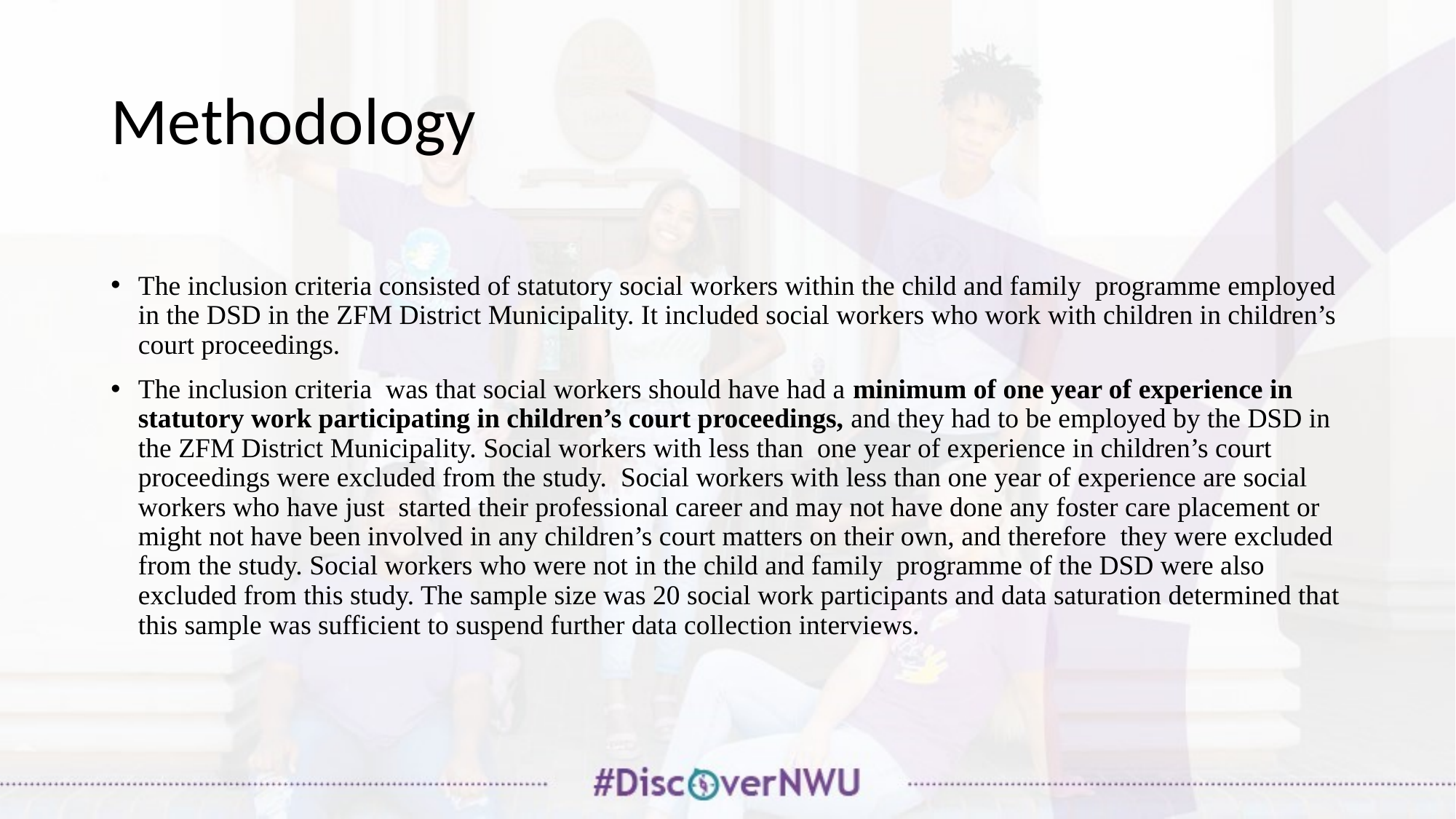

# Methodology

The inclusion criteria consisted of statutory social workers within the child and family  programme employed in the DSD in the ZFM District Municipality. It included social workers who work with children in children’s court proceedings.
The inclusion criteria  was that social workers should have had a minimum of one year of experience in statutory work participating in children’s court proceedings, and they had to be employed by the DSD in the ZFM District Municipality. Social workers with less than  one year of experience in children’s court proceedings were excluded from the study.  Social workers with less than one year of experience are social workers who have just  started their professional career and may not have done any foster care placement or  might not have been involved in any children’s court matters on their own, and therefore  they were excluded from the study. Social workers who were not in the child and family  programme of the DSD were also excluded from this study. The sample size was 20 social work participants and data saturation determined that this sample was sufficient to suspend further data collection interviews.